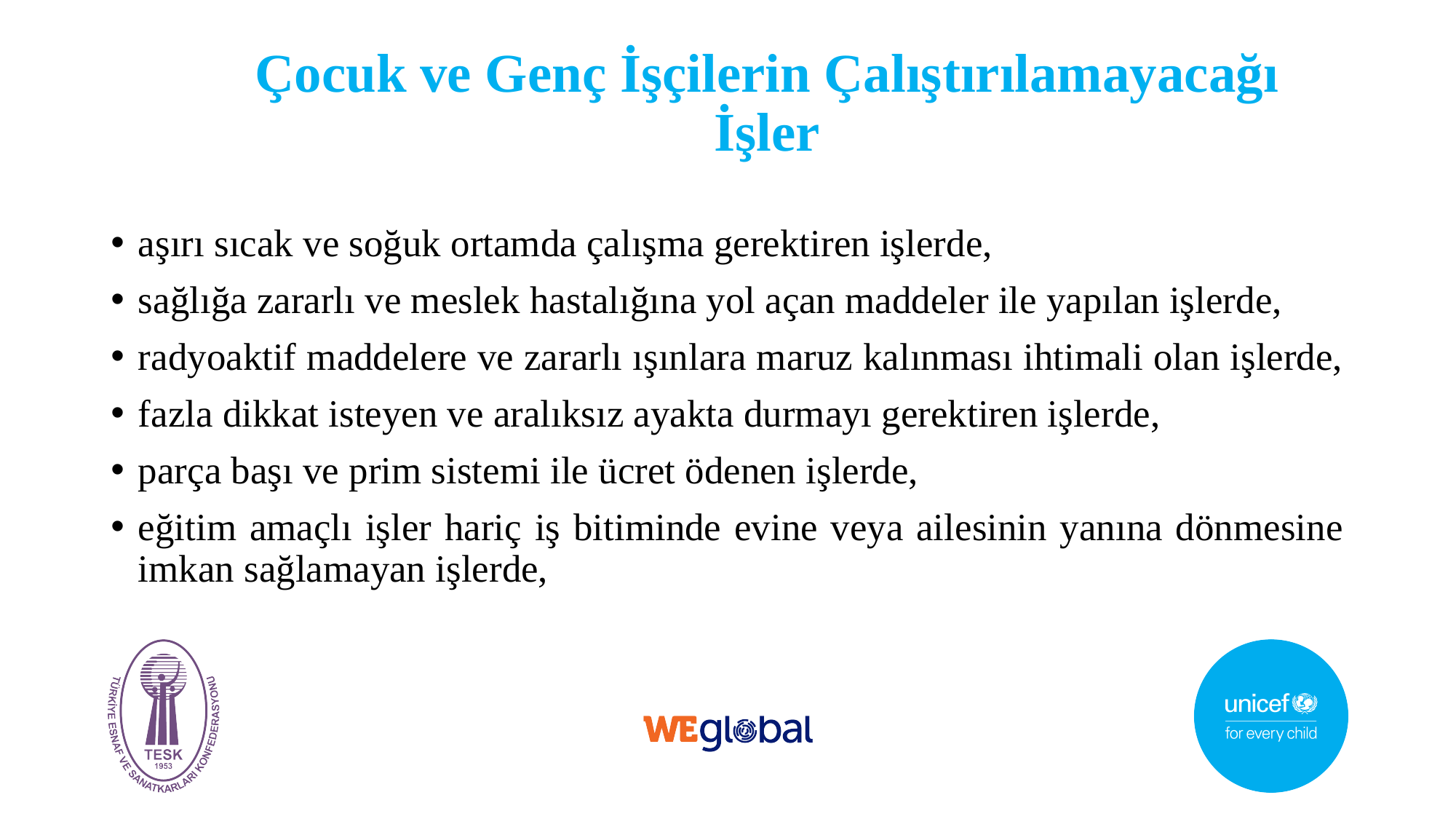

# Çocuk ve Genç İşçilerin Çalıştırılamayacağı İşler
aşırı sıcak ve soğuk ortamda çalışma gerektiren işlerde,
sağlığa zararlı ve meslek hastalığına yol açan maddeler ile yapılan işlerde,
radyoaktif maddelere ve zararlı ışınlara maruz kalınması ihtimali olan işlerde,
fazla dikkat isteyen ve aralıksız ayakta durmayı gerektiren işlerde,
parça başı ve prim sistemi ile ücret ödenen işlerde,
eğitim amaçlı işler hariç iş bitiminde evine veya ailesinin yanına dönmesine imkan sağlamayan işlerde,